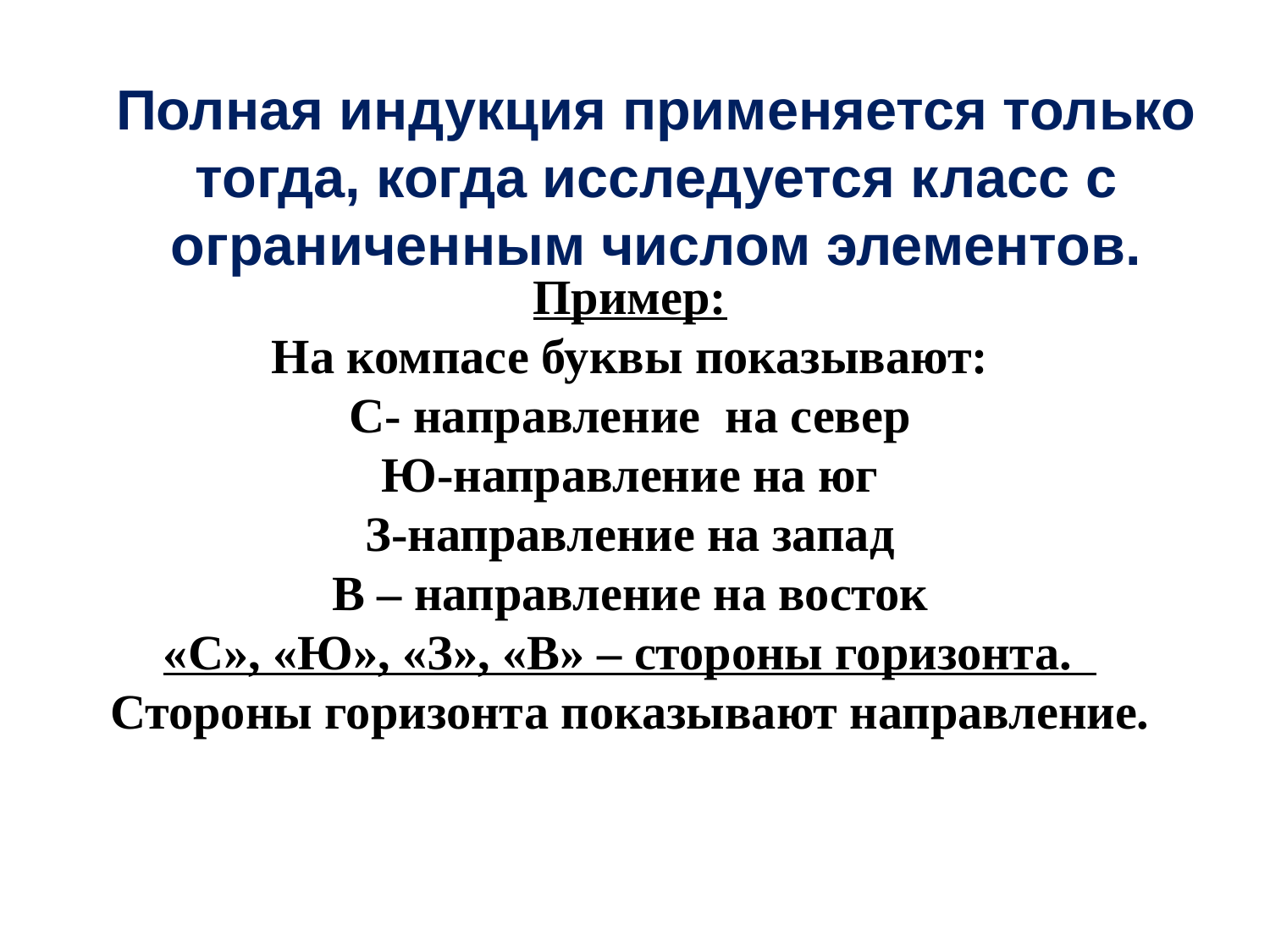

# Полная индукция применяется только тогда, когда исследуется класс с ограниченным числом элементов.
Пример:
На компасе буквы показывают:
С- направление  на север
Ю-направление на юг
З-направление на запад
В – направление на восток
«С», «Ю», «З», «В» – стороны горизонта.
Стороны горизонта показывают направление.